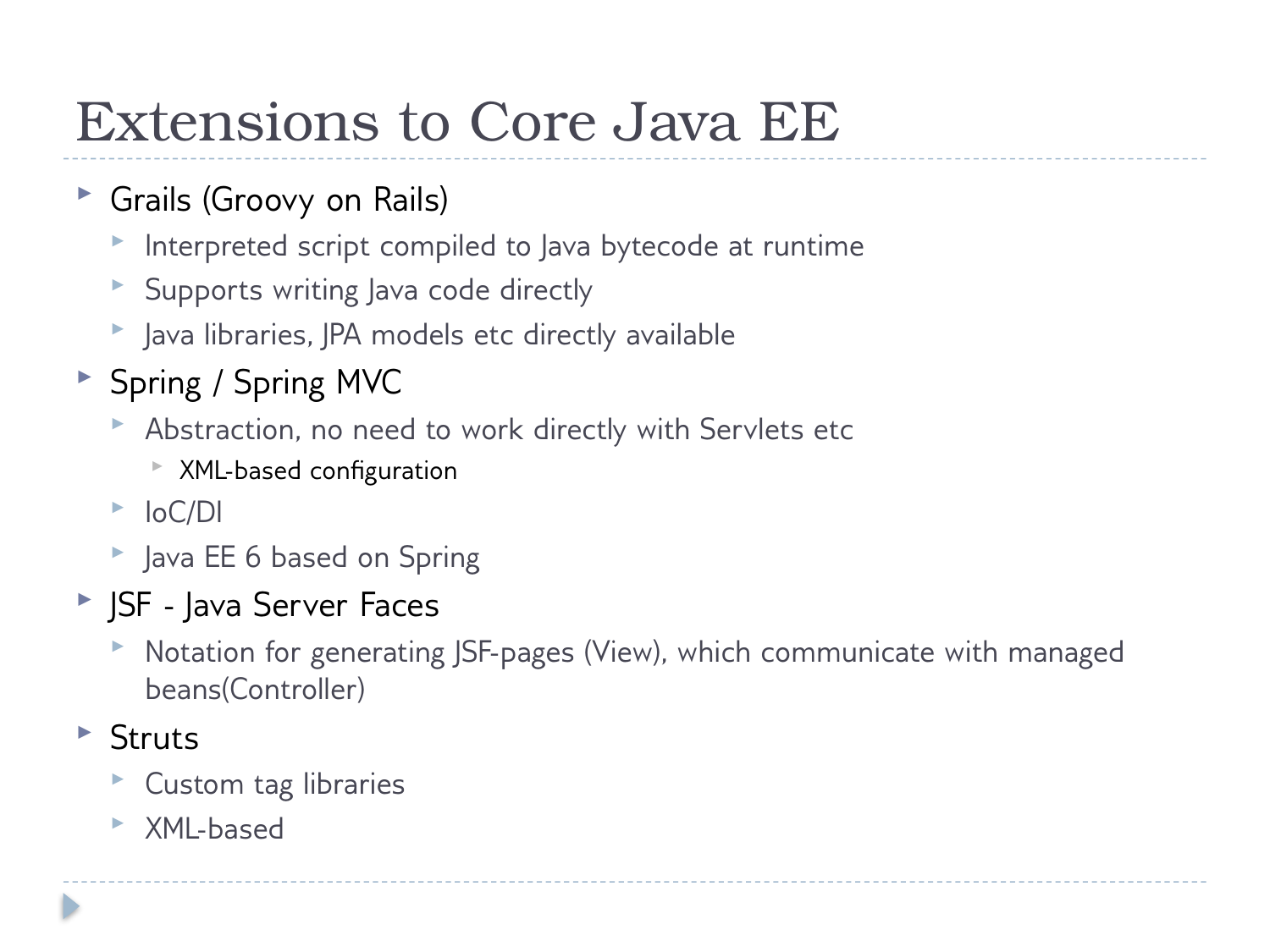

# Extensions to Core Java EE
Grails (Groovy on Rails)
Interpreted script compiled to Java bytecode at runtime
Supports writing Java code directly
Java libraries, JPA models etc directly available
Spring / Spring MVC
Abstraction, no need to work directly with Servlets etc
XML-based configuration
IoC/DI
Java EE 6 based on Spring
JSF - Java Server Faces
Notation for generating JSF-pages (View), which communicate with managed beans(Controller)
Struts
Custom tag libraries
XML-based